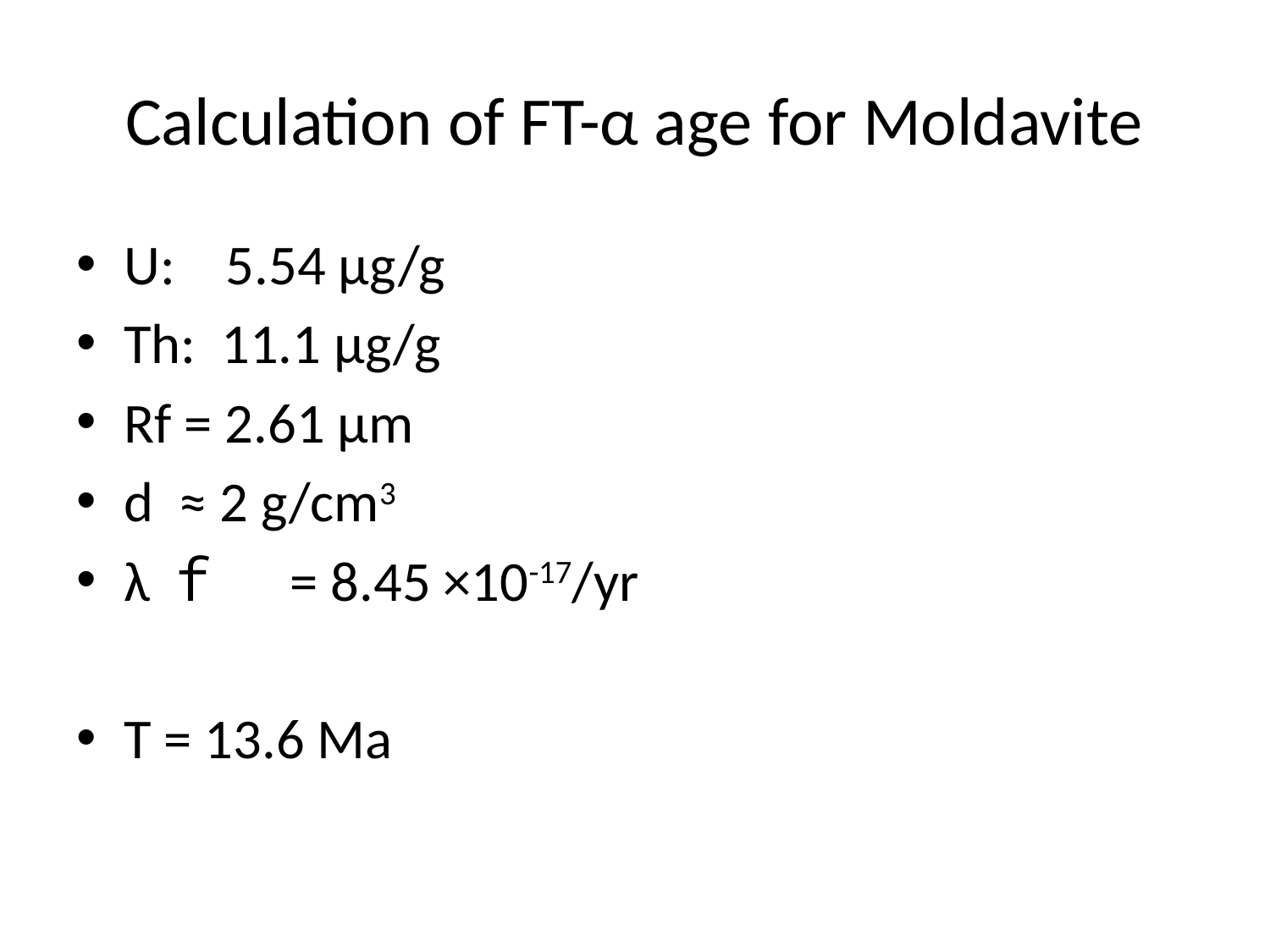

# Calculation of FT-α age for Moldavite
U:    5.54 μg/g
Th:  11.1 μg/g
Rf = 2.61 μm
d  ≈ 2 g/cm3
λｆ　= 8.45 ×10-17/yr

T = 13.6 Ma